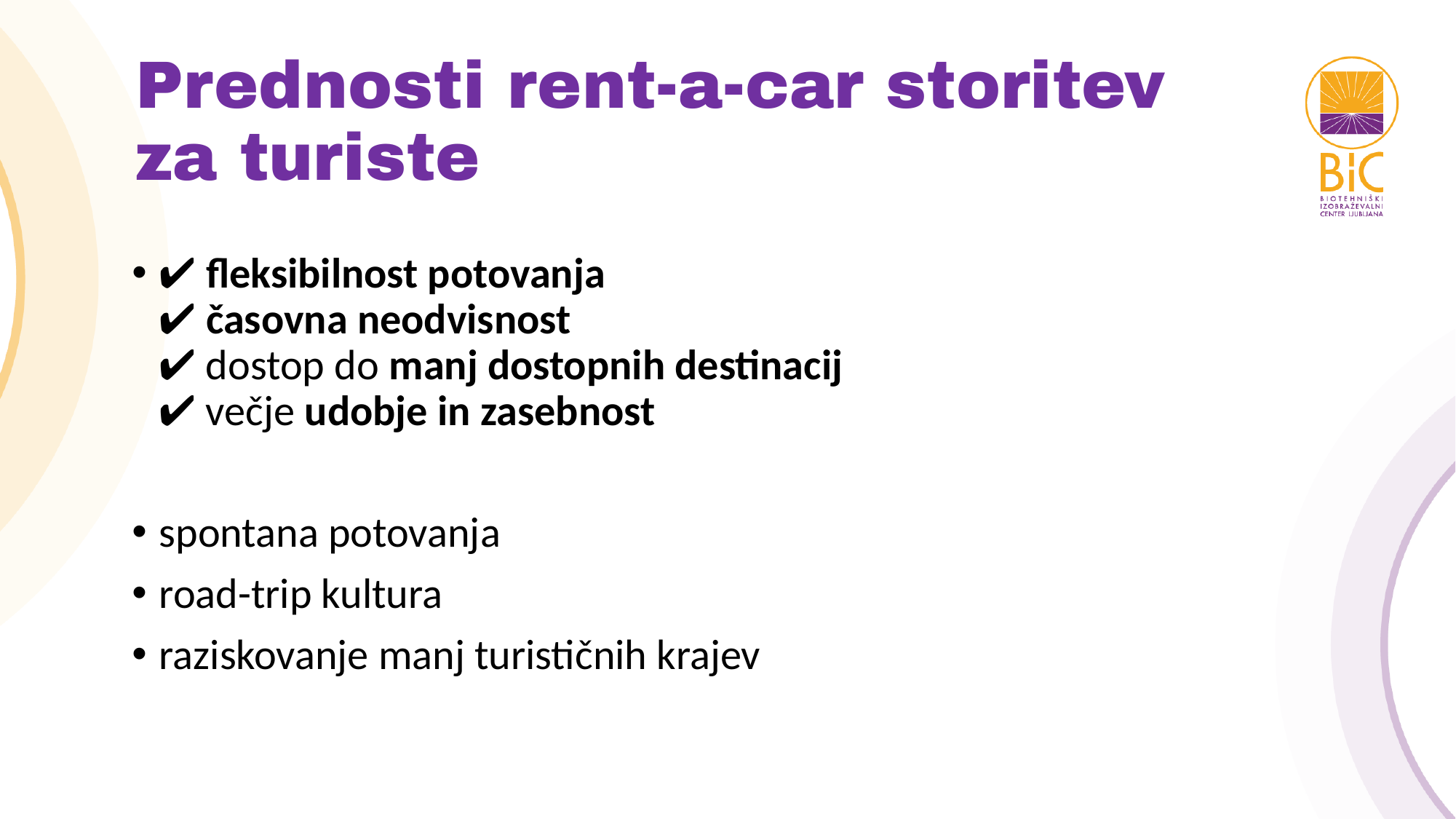

# Prednosti rent-a-car storitev za turiste
✔ fleksibilnost potovanja
✔ časovna neodvisnost
✔ dostop do manj dostopnih destinacij
✔ večje udobje in zasebnost

spontana potovanja
road-trip kultura
raziskovanje manj turističnih krajev